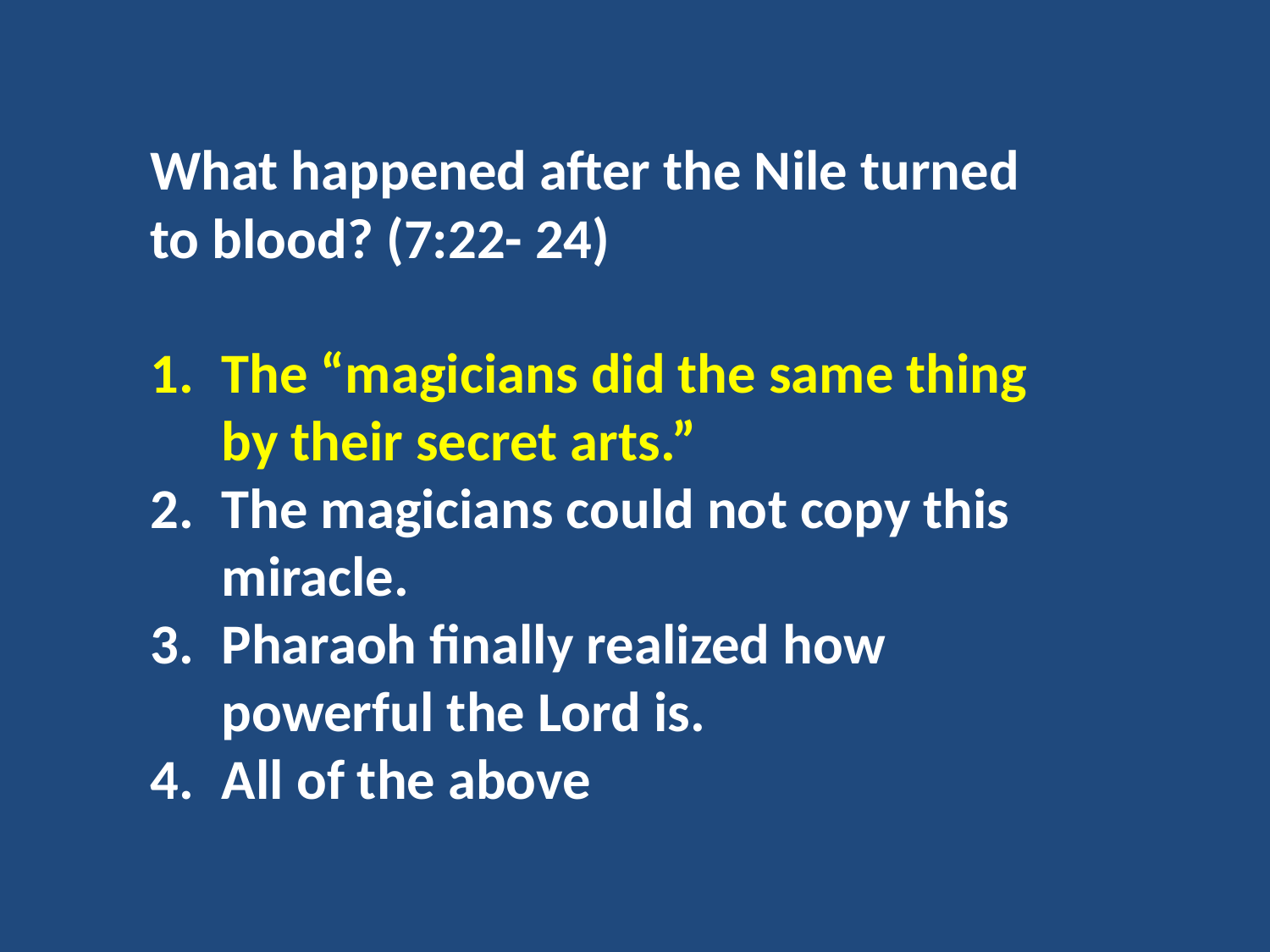

What happened after the Nile turned to blood? (7:22- 24)

The “magicians did the same thing by their secret arts.”
The magicians could not copy this miracle.
Pharaoh finally realized how powerful the Lord is.
All of the above